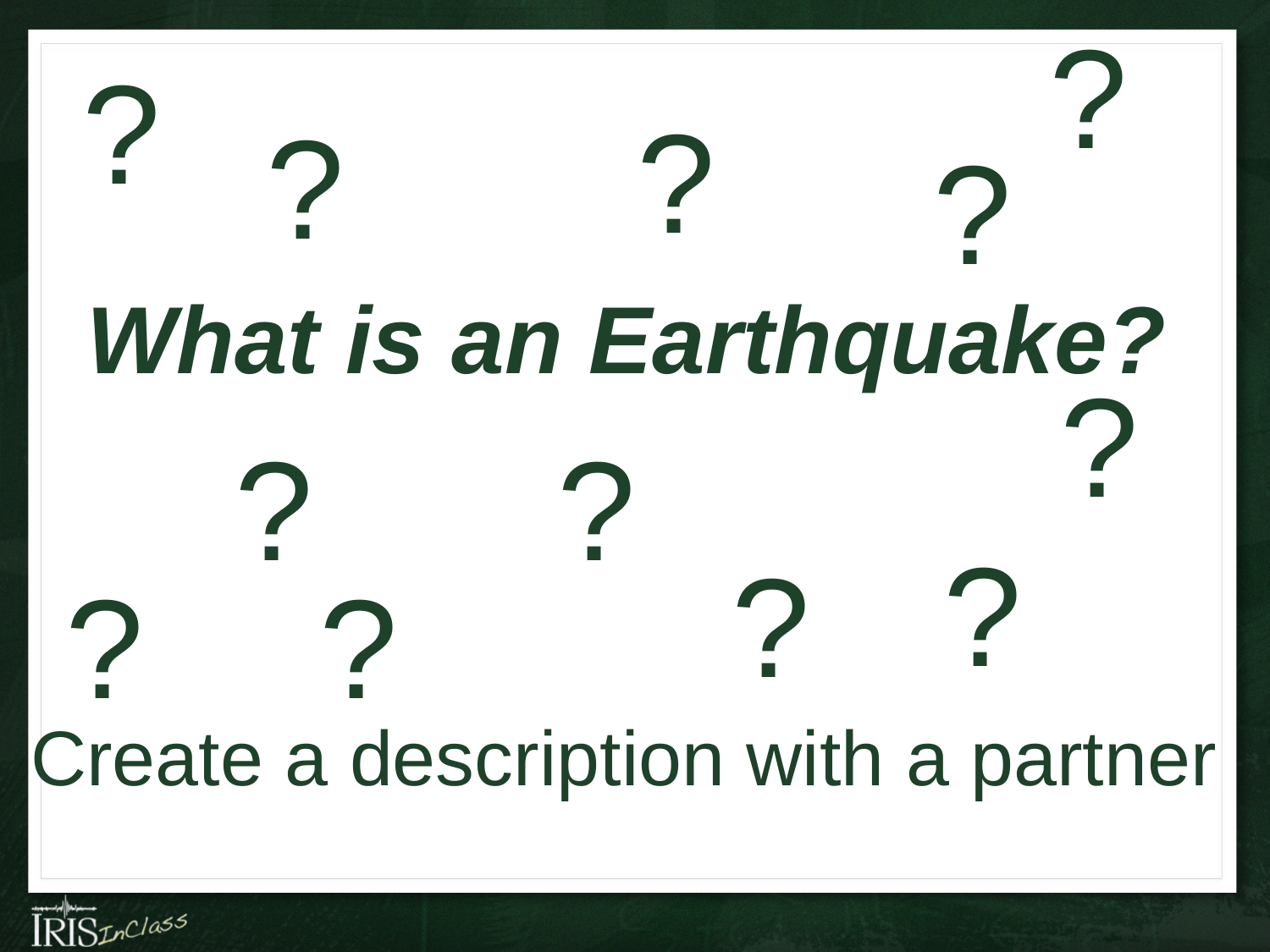

?
?
?
?
?
What is an Earthquake?
?
?
?
?
?
?
?
# Create a description with a partner